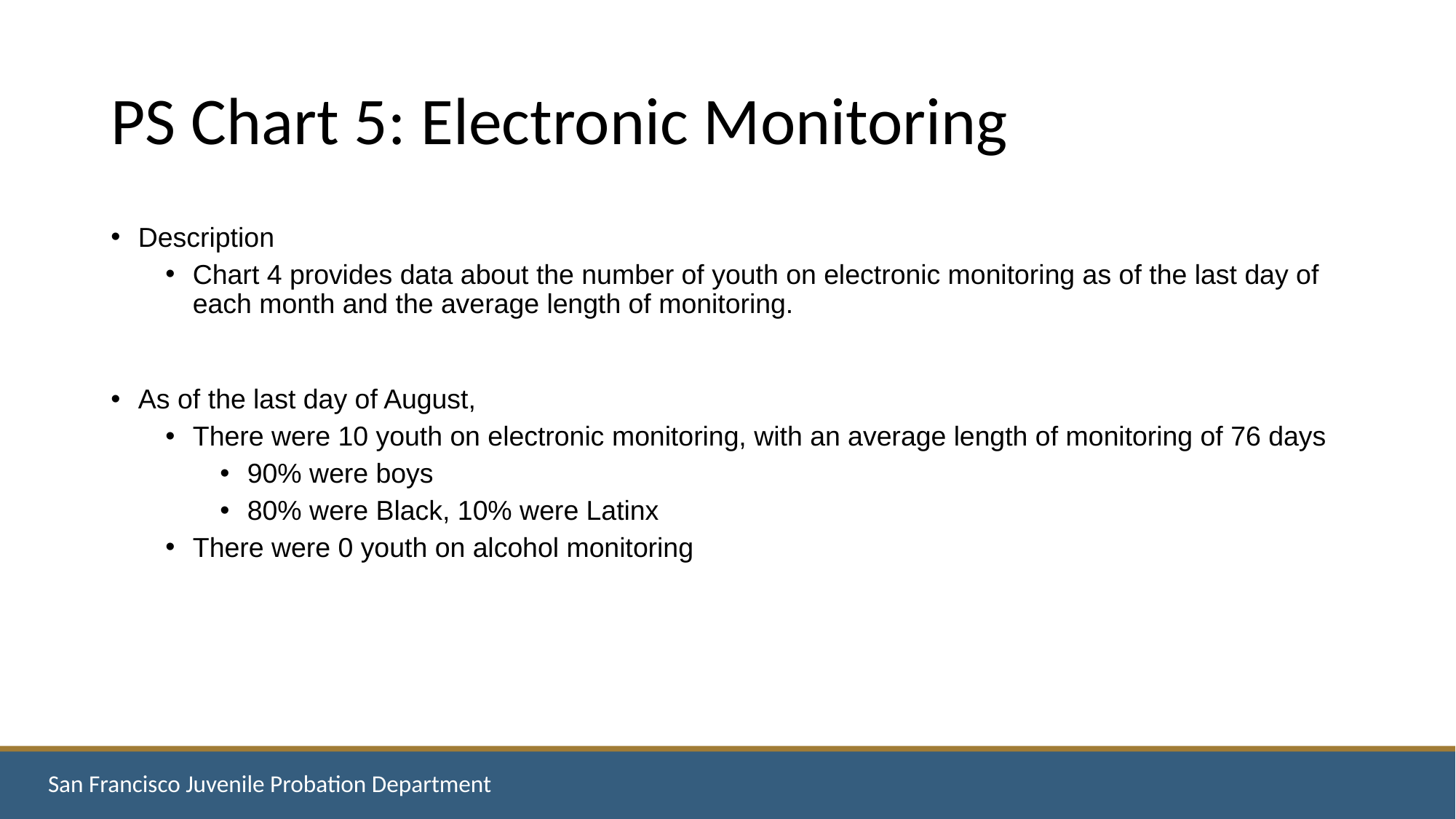

# PS Chart 5: Electronic Monitoring
Description
Chart 4 provides data about the number of youth on electronic monitoring as of the last day of each month and the average length of monitoring.

As of the last day of August,
There were 10 youth on electronic monitoring, with an average length of monitoring of 76 days
90% were boys
80% were Black, 10% were Latinx
There were 0 youth on alcohol monitoring